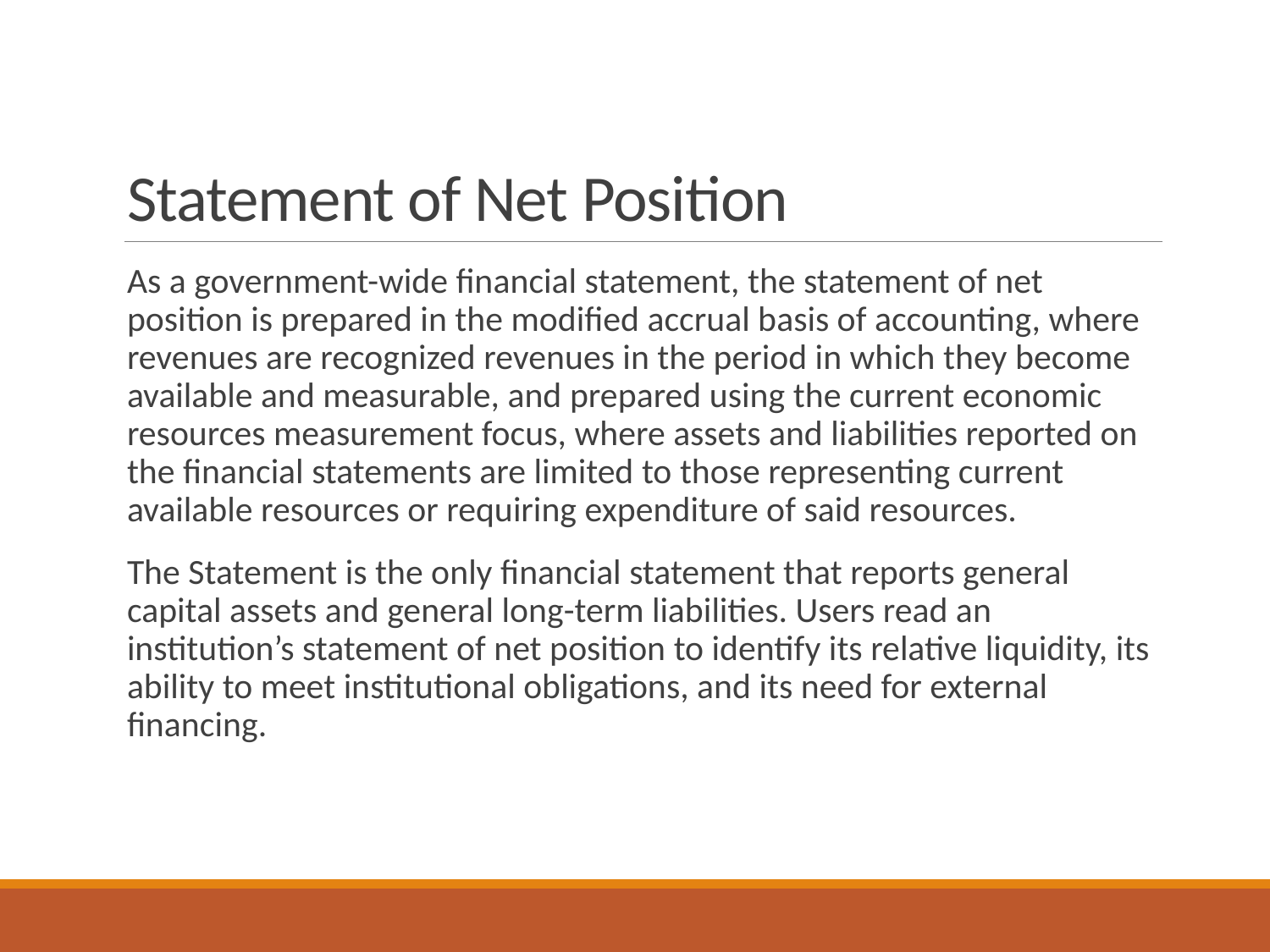

# Statement of Net Position
As a government-wide financial statement, the statement of net position is prepared in the modified accrual basis of accounting, where revenues are recognized revenues in the period in which they become available and measurable, and prepared using the current economic resources measurement focus, where assets and liabilities reported on the financial statements are limited to those representing current available resources or requiring expenditure of said resources.
The Statement is the only financial statement that reports general capital assets and general long-term liabilities. Users read an institution’s statement of net position to identify its relative liquidity, its ability to meet institutional obligations, and its need for external financing.